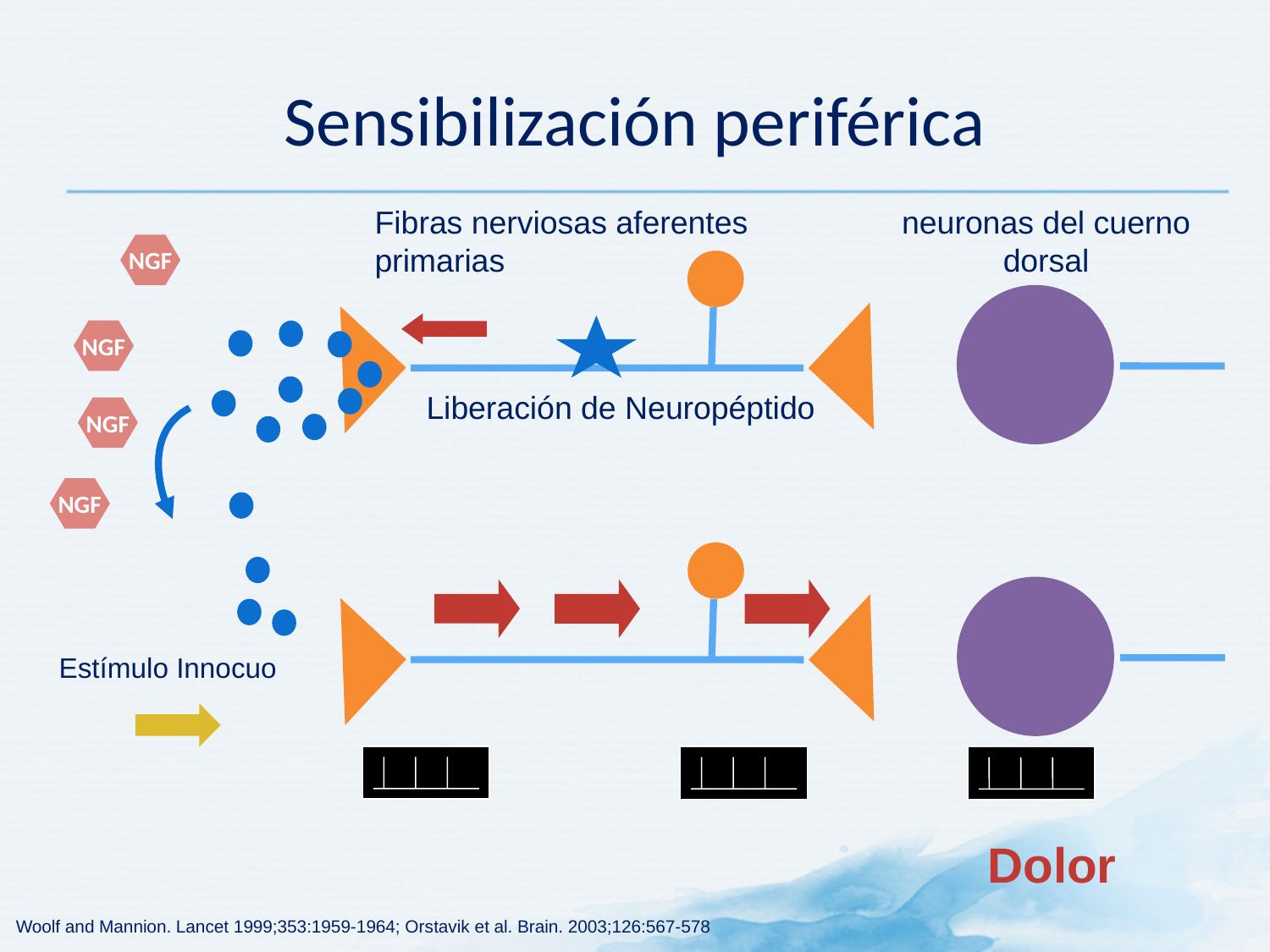

# Sensibilización periférica
Fibras nerviosas aferentes primarias
neuronas del cuerno dorsal
NGF

NGF

Liberación de Neuropéptido

NGF

NGF

Estímulo Innocuo

Dolor
Woolf and Mannion. Lancet 1999;353:1959-1964; Orstavik et al. Brain. 2003;126:567-578